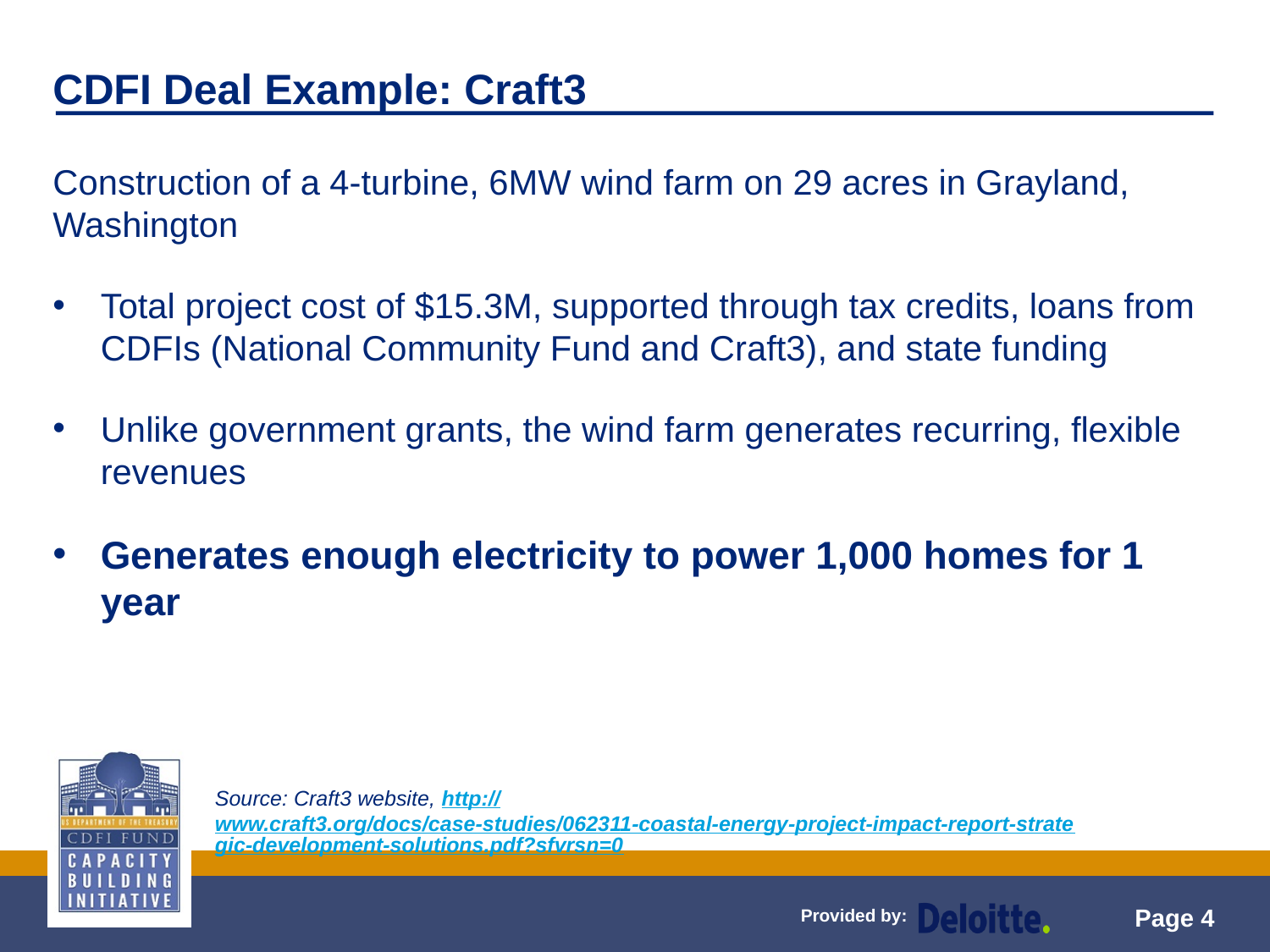

CDFI Deal Example: Craft3
Construction of a 4-turbine, 6MW wind farm on 29 acres in Grayland, Washington
Total project cost of $15.3M, supported through tax credits, loans from CDFIs (National Community Fund and Craft3), and state funding
Unlike government grants, the wind farm generates recurring, flexible revenues
Generates enough electricity to power 1,000 homes for 1 year

Source: Craft3 website, http://www.craft3.org/docs/case-studies/062311-coastal-energy-project-impact-report-strategic-development-solutions.pdf?sfvrsn=0